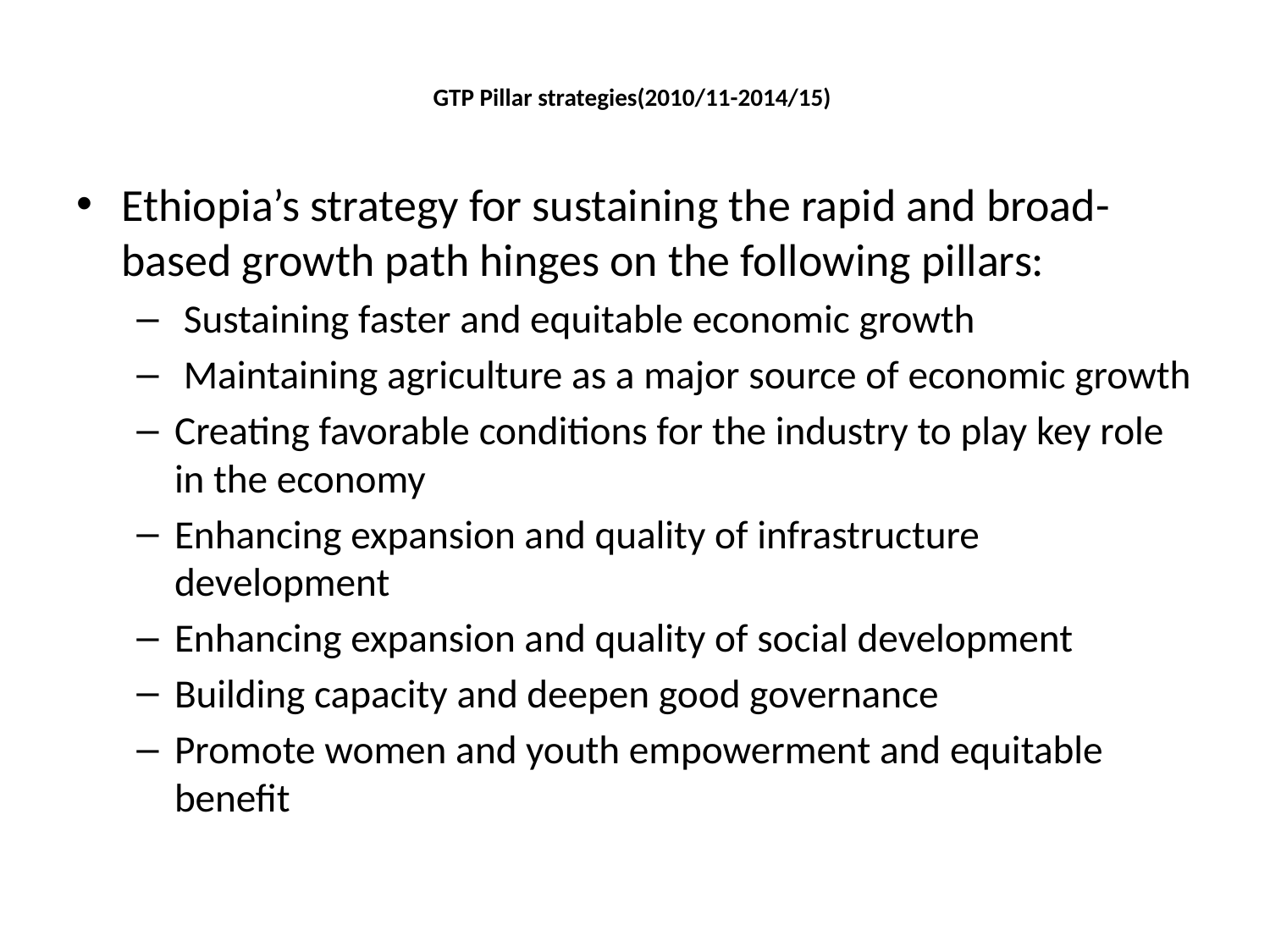

# GTP Pillar strategies(2010/11-2014/15)
Ethiopia’s strategy for sustaining the rapid and broad-based growth path hinges on the following pillars:
 Sustaining faster and equitable economic growth
 Maintaining agriculture as a major source of economic growth
Creating favorable conditions for the industry to play key role in the economy
Enhancing expansion and quality of infrastructure development
Enhancing expansion and quality of social development
Building capacity and deepen good governance
Promote women and youth empowerment and equitable benefit